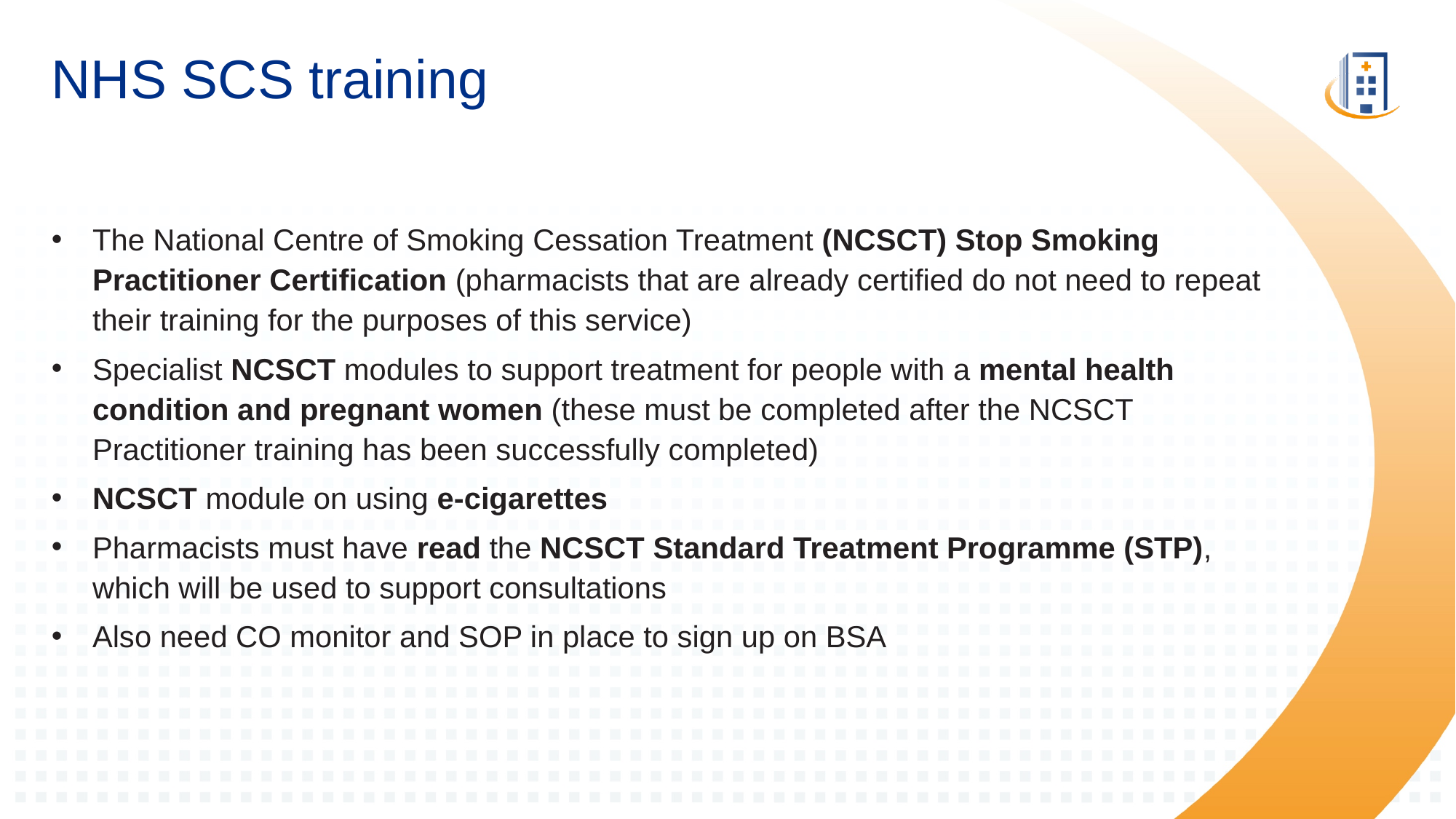

# NHS SCS training
The National Centre of Smoking Cessation Treatment (NCSCT) Stop Smoking Practitioner Certification (pharmacists that are already certified do not need to repeat their training for the purposes of this service)
Specialist NCSCT modules to support treatment for people with a mental health condition and pregnant women (these must be completed after the NCSCT Practitioner training has been successfully completed)
NCSCT module on using e-cigarettes
Pharmacists must have read the NCSCT Standard Treatment Programme (STP), which will be used to support consultations
Also need CO monitor and SOP in place to sign up on BSA